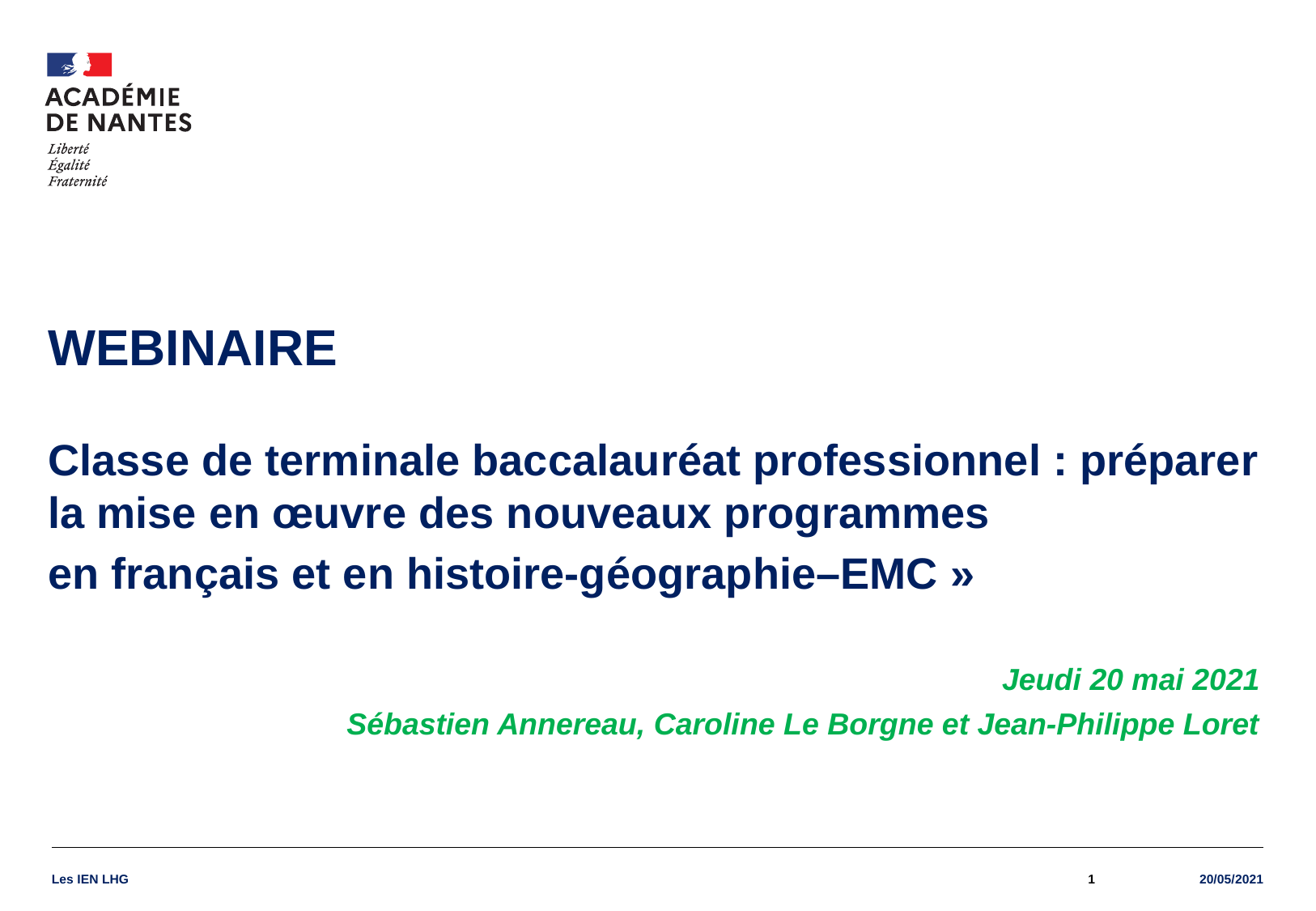

#
WEBINAIRE

Classe de terminale baccalauréat professionnel : préparer la mise en œuvre des nouveaux programmes
en français et en histoire-géographie–EMC »

Jeudi 20 mai 2021
Sébastien Annereau, Caroline Le Borgne et Jean-Philippe Loret

Les IEN LHG
1
20/05/2021